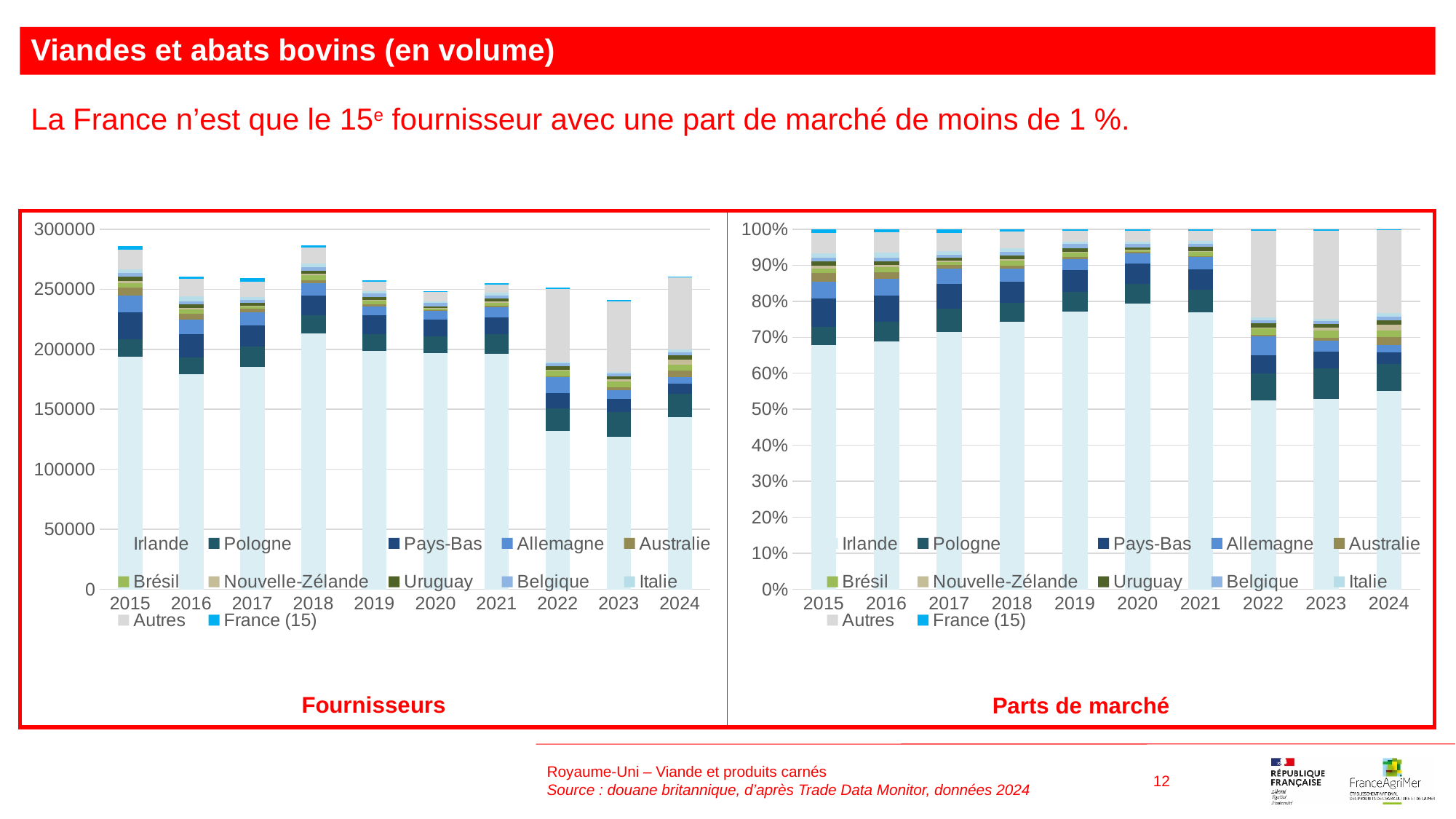

Viandes et abats bovins (en volume)
La France n’est que le 15e fournisseur avec une part de marché de moins de 1 %.

### Chart

| Category | Irlande | Pologne | Pays-Bas | Allemagne | Australie | Brésil | Nouvelle-Zélande | Uruguay | Belgique | Italie | Autres | France (15) |
|---|---|---|---|---|---|---|---|---|---|---|---|---|
| 2015 | 194056.0 | 14240.0 | 22484.0 | 13849.0 | 6772.0 | 3570.0 | 2166.0 | 3456.0 | 2943.0 | 3143.0 | 16484.0 | 2934.0 |
| 2016 | 179520.0 | 13892.0 | 19311.0 | 12193.0 | 4568.0 | 3918.0 | 1243.0 | 2963.0 | 2585.0 | 3759.0 | 14791.0 | 1939.0 |
| 2017 | 185435.0 | 16619.0 | 18068.0 | 10695.0 | 2921.0 | 1819.0 | 959.0 | 2133.0 | 2468.0 | 2180.0 | 13074.0 | 2936.0 |
| 2018 | 213167.0 | 14988.0 | 16785.0 | 10118.0 | 2692.0 | 3830.0 | 1083.0 | 2858.0 | 2794.0 | 3266.0 | 13086.0 | 1963.0 |
| 2019 | 198604.0 | 14096.0 | 15449.0 | 7699.0 | 1767.0 | 3006.0 | 556.0 | 2630.0 | 2827.0 | 1964.0 | 7573.0 | 1215.0 |
| 2020 | 197067.0 | 13853.0 | 13886.0 | 7366.0 | 560.0 | 1422.0 | 382.0 | 1260.0 | 2587.0 | 1767.0 | 7421.0 | 1035.0 |
| 2021 | 196391.0 | 15987.0 | 14440.0 | 8327.0 | 913.0 | 2855.0 | 735.0 | 2744.0 | 2043.0 | 2451.0 | 6828.0 | 1296.0 |
| 2022 | 131946.0 | 18609.0 | 13026.0 | 13060.0 | 905.0 | 4447.0 | 927.0 | 2945.0 | 2156.0 | 1663.0 | 60436.0 | 1287.0 |
| 2023 | 127317.0 | 20318.0 | 11209.0 | 7310.0 | 1972.0 | 4894.0 | 1976.0 | 2533.0 | 2059.0 | 1553.0 | 58723.0 | 1010.0 |
| 2024 | 143591.0 | 19100.0 | 8596.0 | 5532.0 | 5531.0 | 4997.0 | 4129.0 | 3315.0 | 2548.0 | 2381.0 | 59948.0 | 760.0 |

### Chart

| Category | Irlande | Pologne | Pays-Bas | Allemagne | Australie | Brésil | Nouvelle-Zélande | Uruguay | Belgique | Italie | Autres | France (15) |
|---|---|---|---|---|---|---|---|---|---|---|---|---|
| 2015 | 0.6782874339821808 | 0.04977332862630506 | 0.07858873039563505 | 0.048406659279894584 | 0.023670293641666985 | 0.012478285336791368 | 0.007570858834591065 | 0.012079819082339207 | 0.010286720937304481 | 0.010985784541606518 | 0.05761682226657393 | 0.010255263075110889 |
| 2016 | 0.6886551430478514 | 0.0532909828833598 | 0.07407876263033121 | 0.046773463453556444 | 0.01752326589484506 | 0.015029806430823762 | 0.0047682617135053436 | 0.01136633906445401 | 0.009916296483838547 | 0.014419867885009322 | 0.05673962912667541 | 0.007438181385749688 |
| 2017 | 0.7151176019158758 | 0.06409005541693823 | 0.06967802643198988 | 0.04124454796823842 | 0.011264639982723182 | 0.007014851122414744 | 0.0036983189809762173 | 0.008225770997312067 | 0.009517675959384051 | 0.008407023335274405 | 0.05041900141531081 | 0.011322486473562226 |
| 2018 | 0.7437009384921327 | 0.052290409238390956 | 0.058559815790391795 | 0.03529986393608485 | 0.009391898963820955 | 0.013362174231587762 | 0.0037783902592192025 | 0.009971042807800997 | 0.00974775843421833 | 0.011394480689390503 | 0.045654676760981054 | 0.006848550395980881 |
| 2019 | 0.7716192799919187 | 0.05476599348837932 | 0.060022689656780086 | 0.02991227184073726 | 0.0068651752620577655 | 0.011678956897422548 | 0.0021601796523509436 | 0.010218115981444212 | 0.01098350337625201 | 0.007630562656865564 | 0.02942273472527643 | 0.004720536470515102 |
| 2020 | 0.7926880284466183 | 0.055722709830012145 | 0.05585544998913944 | 0.02962921248883776 | 0.002252560276099531 | 0.005719894129667023 | 0.0015365679026250372 | 0.0050682606212239445 | 0.01040602398976694 | 0.007107632156906913 | 0.02985044608738325 | 0.0041632140817196685 |
| 2021 | 0.7701305831143876 | 0.06269165915062154 | 0.056625230383122234 | 0.03265362142661072 | 0.003580251754833144 | 0.011195639386690718 | 0.0028822399121603073 | 0.010760362338731814 | 0.008011450531351712 | 0.009611387788714168 | 0.026775420571742283 | 0.005082153641033685 |
| 2022 | 0.524830255323042 | 0.07401941871149173 | 0.051812399813847665 | 0.05194763868945574 | 0.0035997406595679516 | 0.017688449406738874 | 0.003687248167314355 | 0.011714073196052615 | 0.008575735759147518 | 0.006614772062830391 | 0.24039107900734666 | 0.00511918920316459 |
| 2023 | 0.5285626510125626 | 0.08435115454553002 | 0.046534702790670644 | 0.030347816700847748 | 0.008186852877437997 | 0.02031767646155251 | 0.008203459069887162 | 0.010515871368433289 | 0.00854803756320732 | 0.006447354218388037 | 0.2437913597980687 | 0.004193063593413984 |
| 2024 | 0.551365444575852 | 0.07334080820802678 | 0.03300720352650253 | 0.02124195555009446 | 0.021238115717203986 | 0.019187644953691615 | 0.015854670004761394 | 0.01272904603191669 | 0.009783894204924202 | 0.009142642112215276 | 0.23019030211805183 | 0.0029182729967591812 |
Royaume-Uni – Viande et produits carnés
Source : douane britannique, d’après Trade Data Monitor, données 2024
12